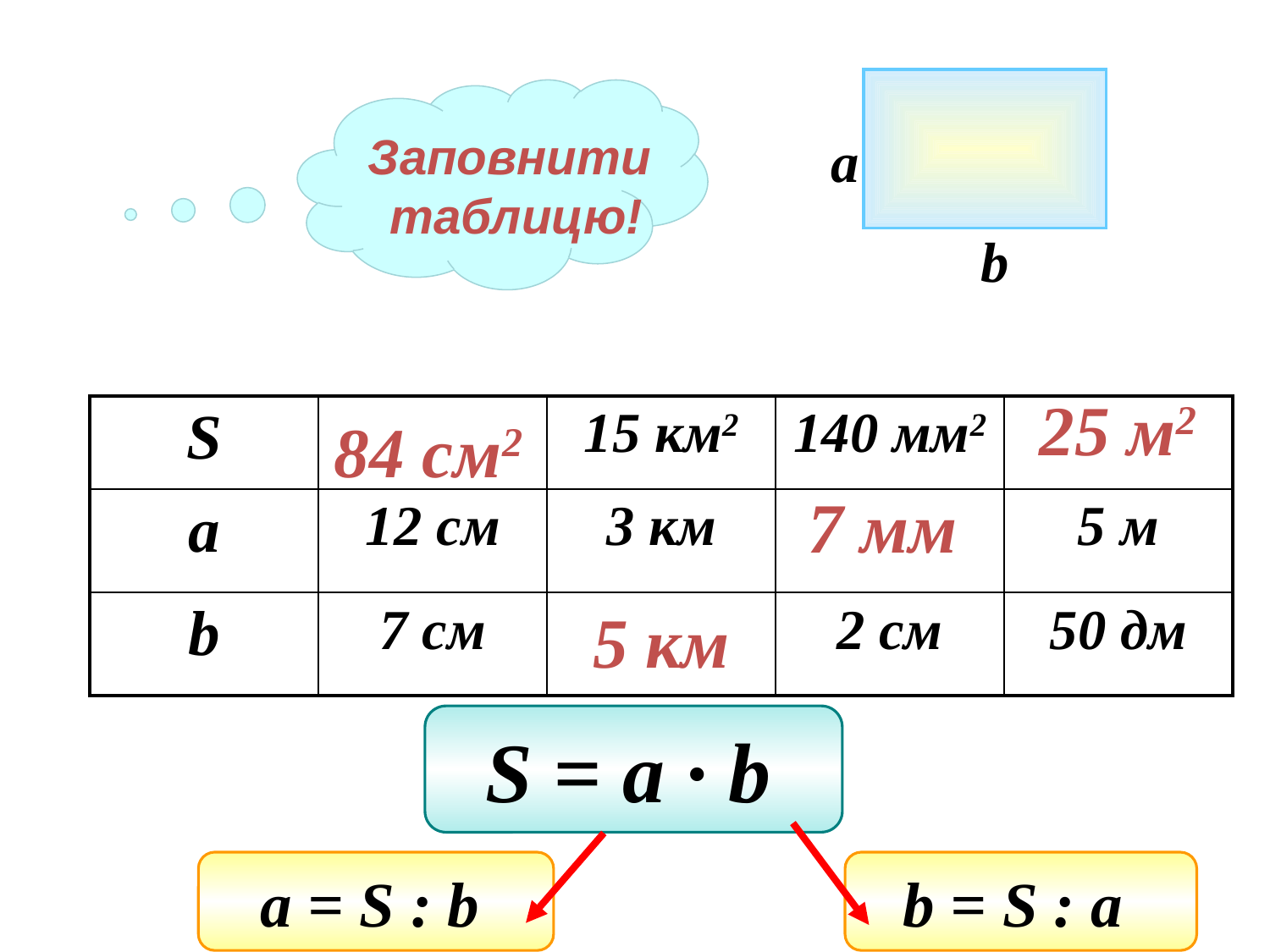

a
b

Заповнити
таблицю!
25 м2
| S |  | 15 км2 | 140 мм2 |  |
| --- | --- | --- | --- | --- |
| a | 12 cм | 3 км |  | 5 м |
| b | 7 см |  | 2 см | 50 дм |
84 см2
7 мм
5 км
S = a ∙ b
Підказка

а = S : b
b = S : a